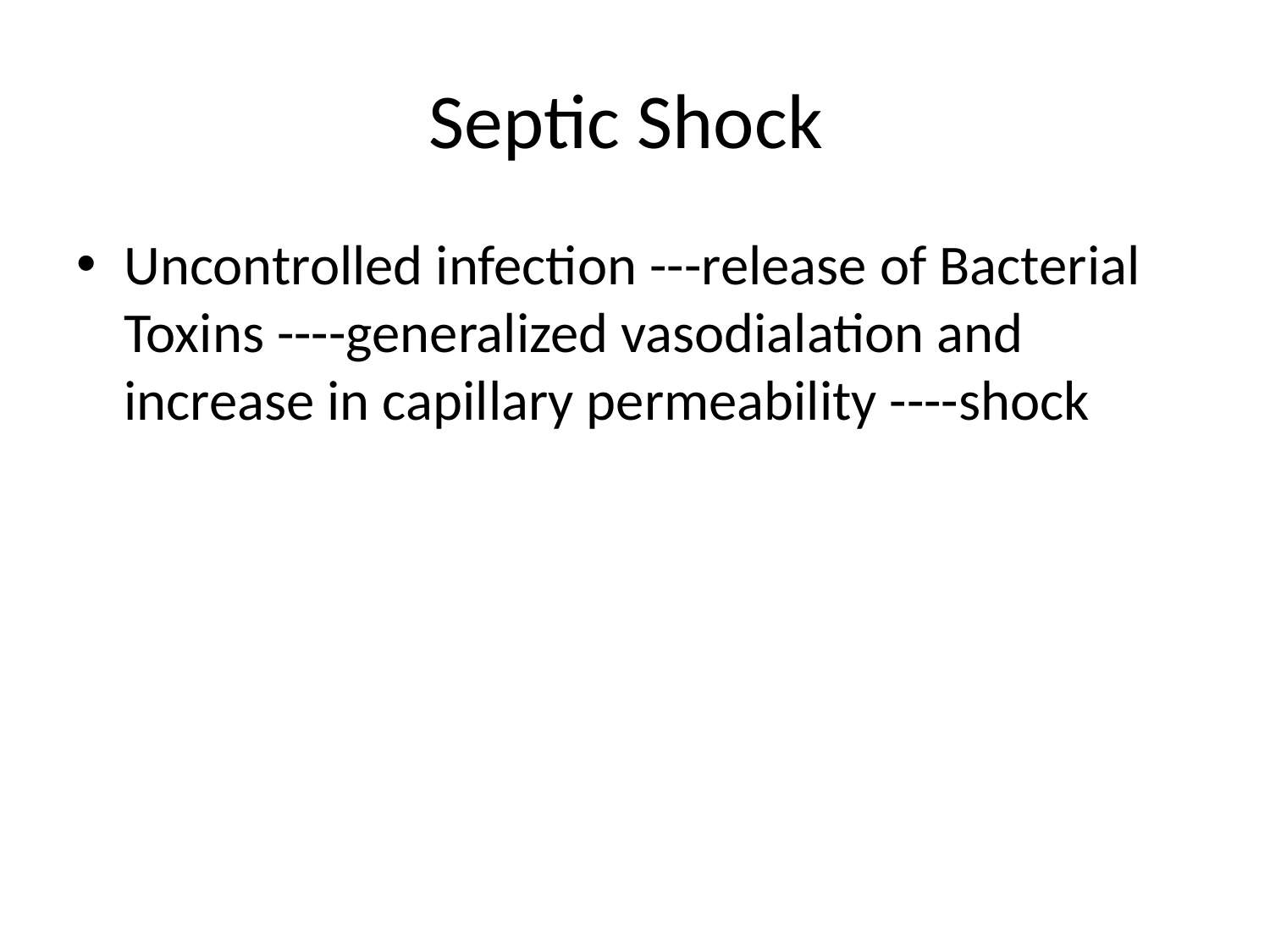

# Septic Shock
Uncontrolled infection ---release of Bacterial    Toxins ----generalized vasodialation and increase in capillary permeability ----shock